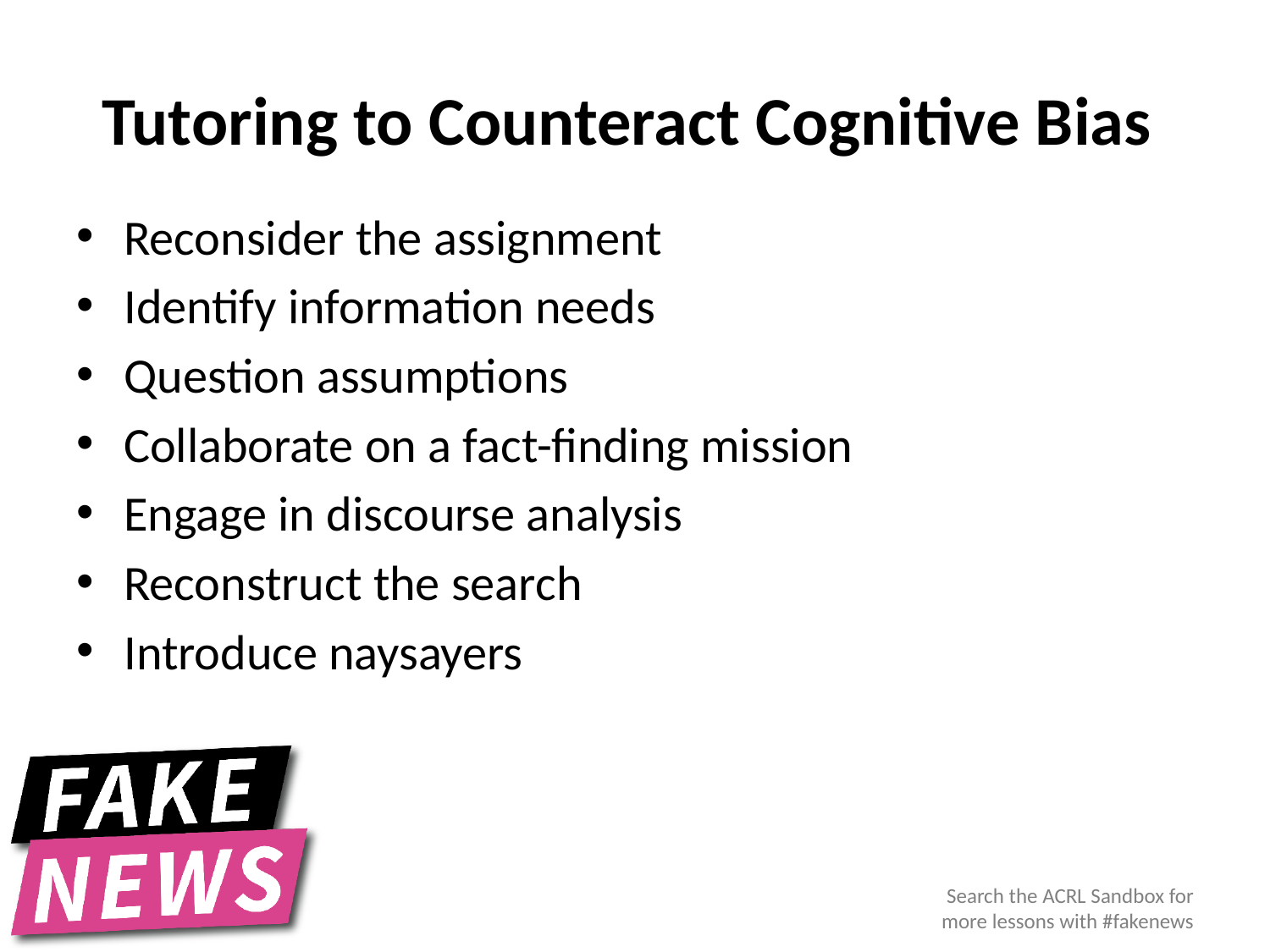

# Tutoring to Counteract Cognitive Bias
Reconsider the assignment
Identify information needs
Question assumptions
Collaborate on a fact-finding mission
Engage in discourse analysis
Reconstruct the search
Introduce naysayers